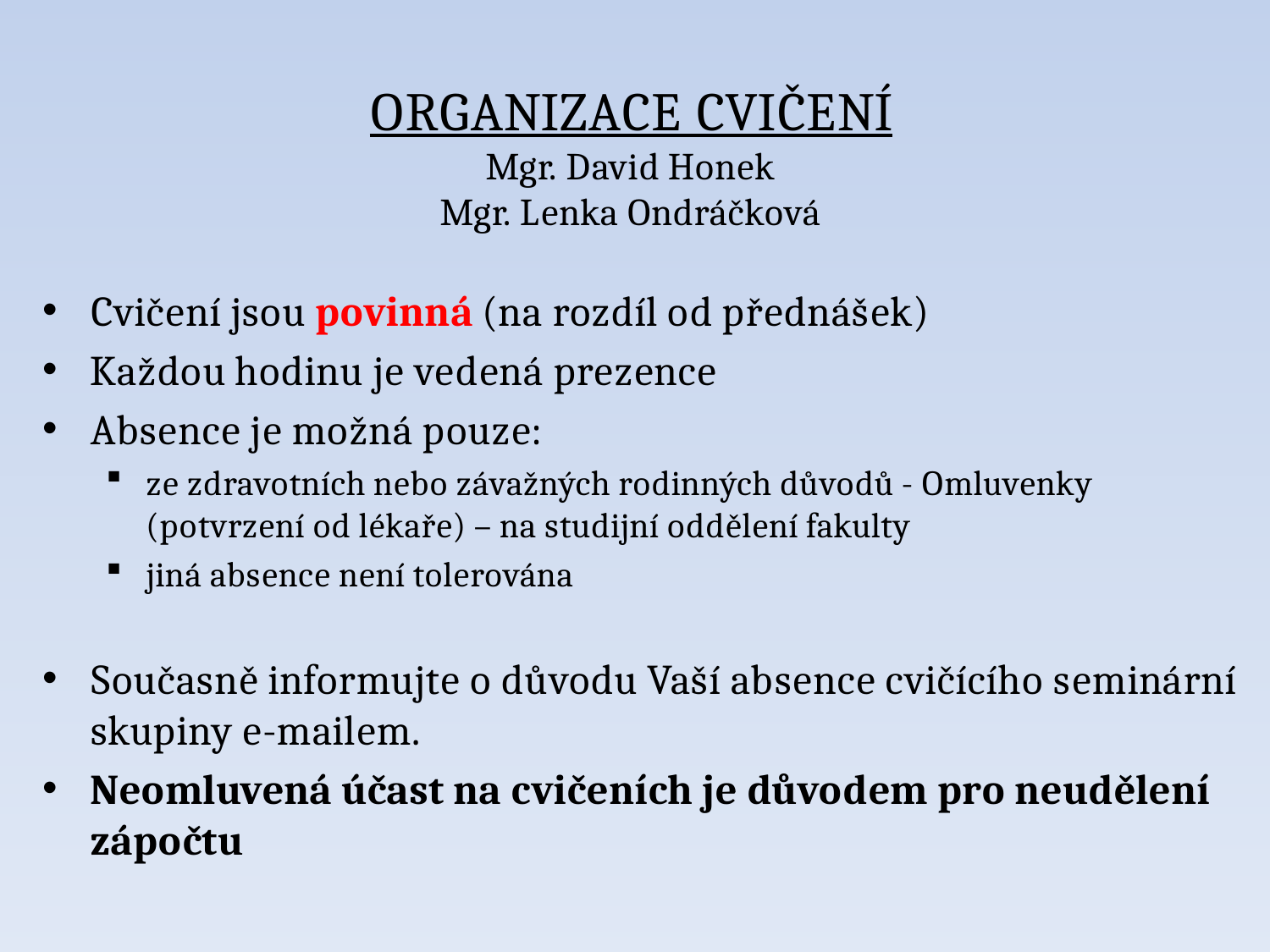

# ORGANIZACE CVIČENÍ Mgr. David Honek Mgr. Lenka Ondráčková
Cvičení jsou povinná (na rozdíl od přednášek)
Každou hodinu je vedená prezence
Absence je možná pouze:
ze zdravotních nebo závažných rodinných důvodů - Omluvenky (potvrzení od lékaře) – na studijní oddělení fakulty
jiná absence není tolerována

Současně informujte o důvodu Vaší absence cvičícího seminární skupiny e-mailem.
Neomluvená účast na cvičeních je důvodem pro neudělení zápočtu